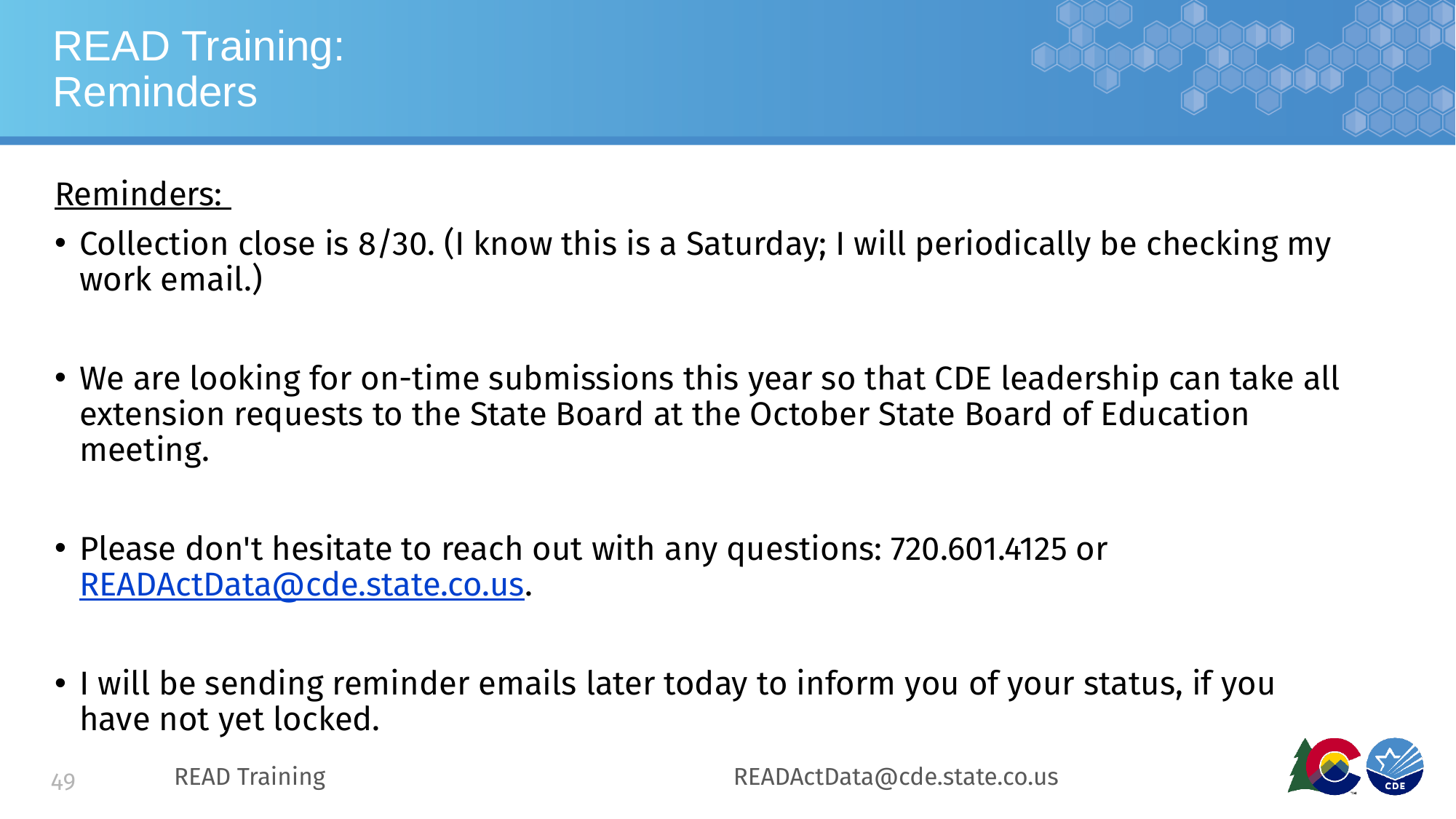

# READ Training: Reminders
Reminders:
Collection close is 8/30. (I know this is a Saturday; I will periodically be checking my work email.)

We are looking for on-time submissions this year so that CDE leadership can take all extension requests to the State Board at the October State Board of Education meeting.

Please don't hesitate to reach out with any questions: 720.601.4125 or READActData@cde.state.co.us.

I will be sending reminder emails later today to inform you of your status, if you have not yet locked.
READ Training
READActData@cde.state.co.us
49